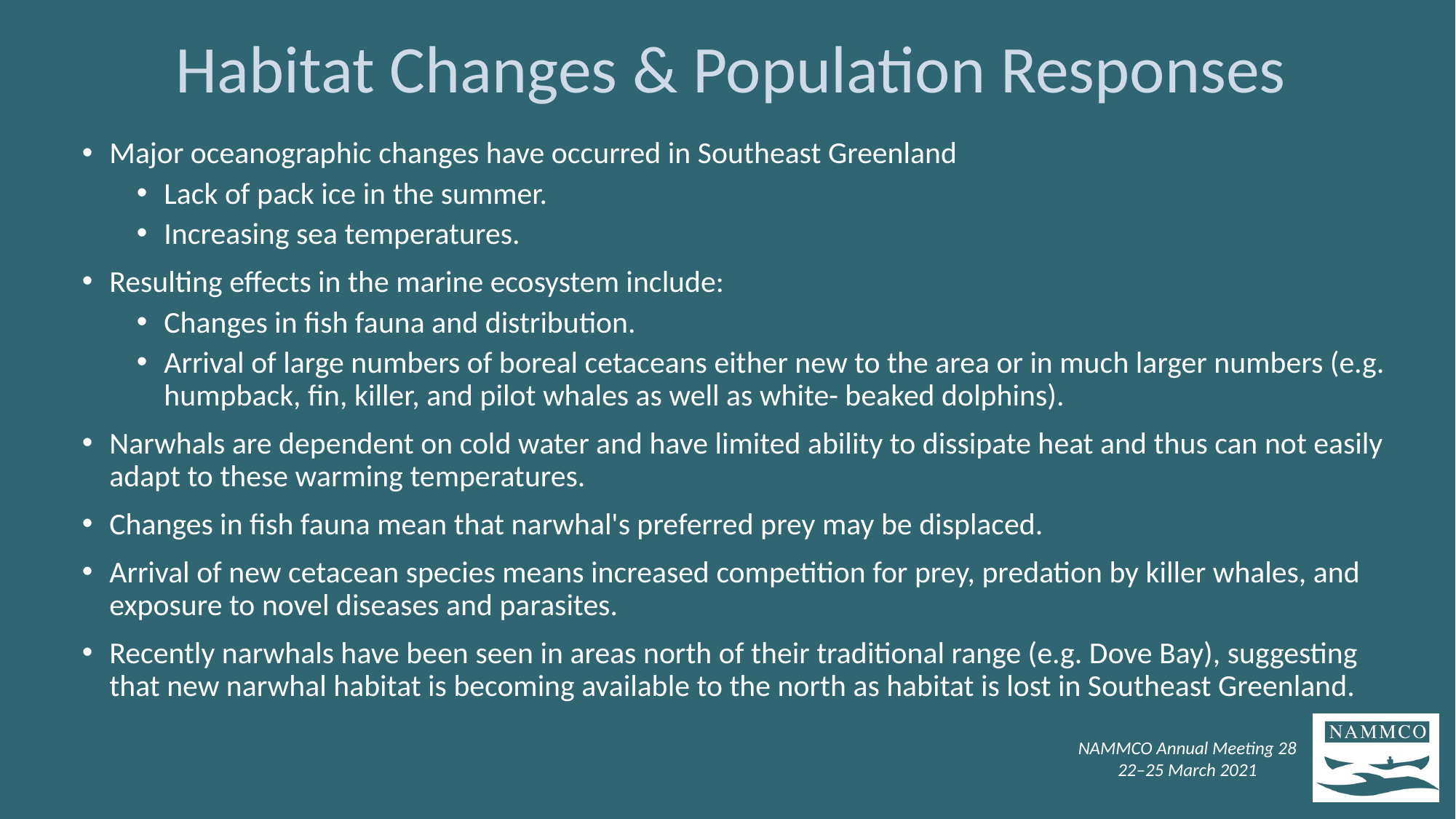

# Habitat Changes & Population Responses
Major oceanographic changes have occurred in Southeast Greenland
Lack of pack ice in the summer.
Increasing sea temperatures.
Resulting effects in the marine ecosystem include:
Changes in fish fauna and distribution.
Arrival of large numbers of boreal cetaceans either new to the area or in much larger numbers (e.g. humpback, fin, killer, and pilot whales as well as white- beaked dolphins).
Narwhals are dependent on cold water and have limited ability to dissipate heat and thus can not easily adapt to these warming temperatures.
Changes in fish fauna mean that narwhal's preferred prey may be displaced.
Arrival of new cetacean species means increased competition for prey, predation by killer whales, and exposure to novel diseases and parasites.
Recently narwhals have been seen in areas north of their traditional range (e.g. Dove Bay), suggesting that new narwhal habitat is becoming available to the north as habitat is lost in Southeast Greenland.